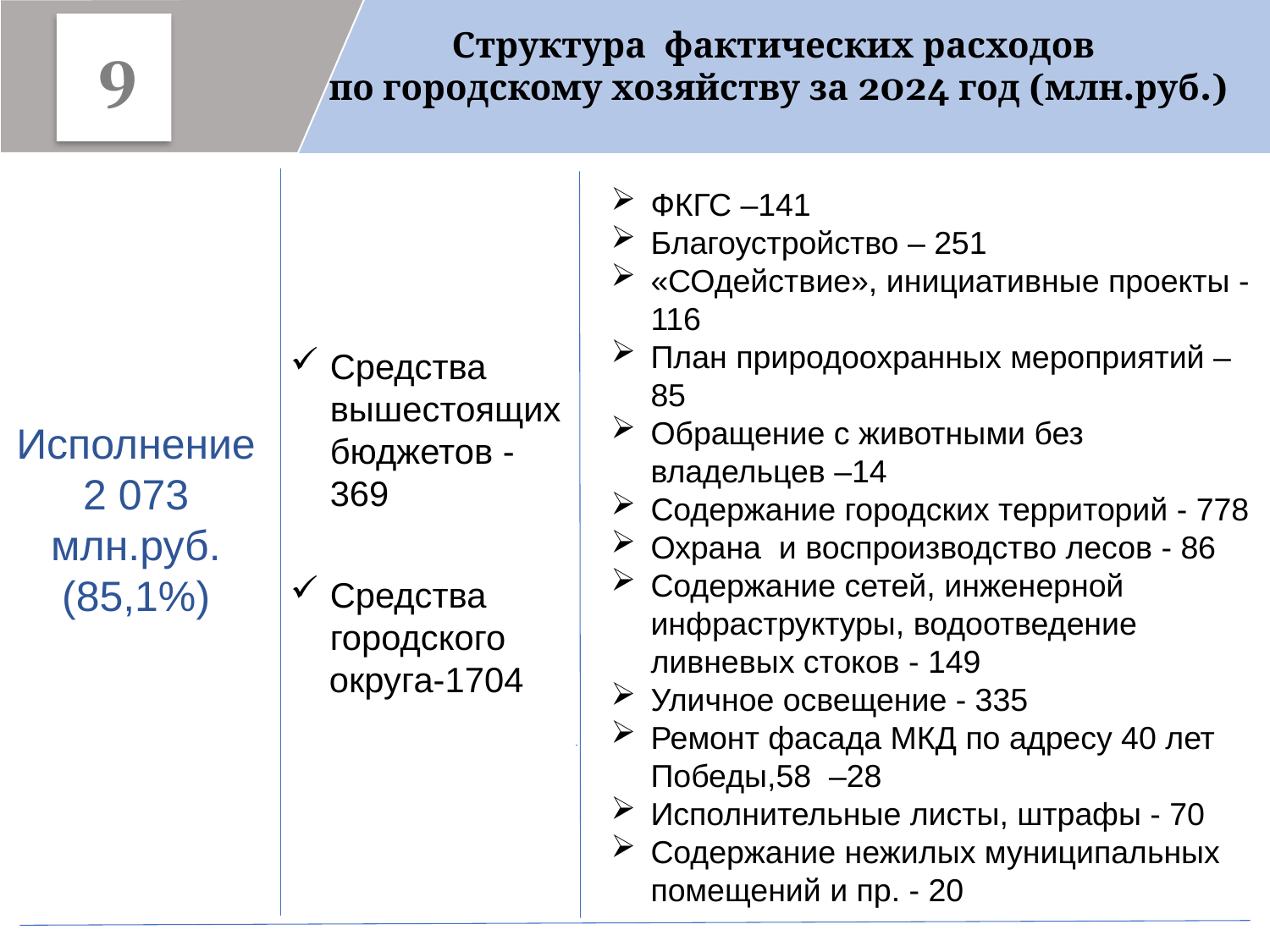

Структура  фактических расходов
по городскому хозяйству за 2024 год (млн.руб.)
 9

ФКГС –141
Благоустройство – 251
«СОдействие», инициативные проекты - 116
План природоохранных мероприятий – 85
Обращение с животными без владельцев –14
Содержание городских территорий - 778
Охрана  и воспроизводство лесов - 86
Содержание сетей, инженерной инфраструктуры, водоотведение ливневых стоков - 149
Уличное освещение - 335
Ремонт фасада МКД по адресу 40 лет Победы,58  –28
Исполнительные листы, штрафы - 70
Содержание нежилых муниципальных помещений и пр. - 20

Средства вышестоящих бюджетов -369

Средства городского
    округа-1704

Исполнение
2 073 млн.руб.
(85,1%)